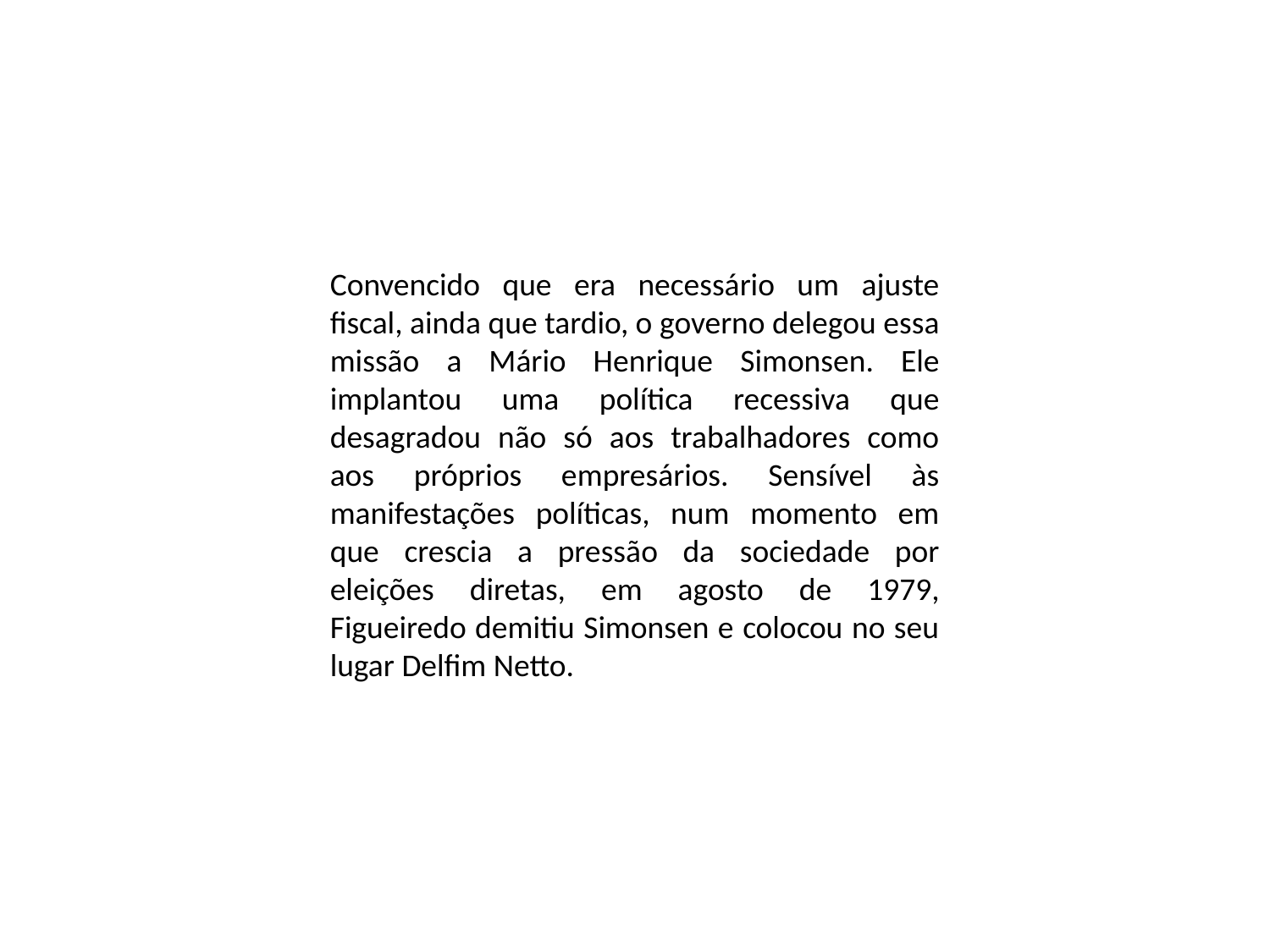

Convencido que era necessário um ajuste fiscal, ainda que tardio, o governo delegou essa missão a Mário Henrique Simonsen. Ele implantou uma política recessiva que desagradou não só aos trabalhadores como aos próprios empresários. Sensível às manifestações políticas, num momento em que crescia a pressão da sociedade por eleições diretas, em agosto de 1979, Figueiredo demitiu Simonsen e colocou no seu lugar Delfim Netto.